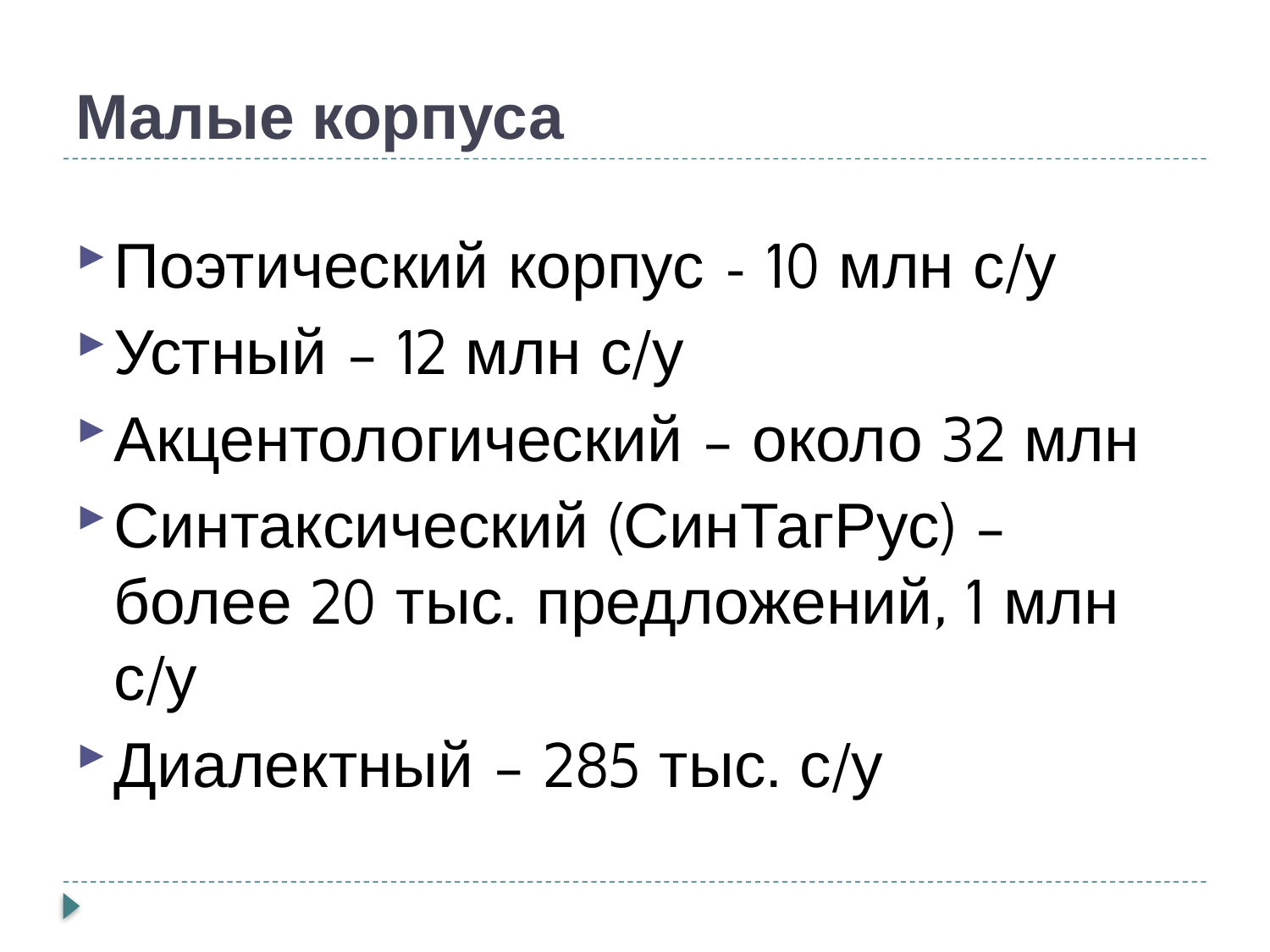

# Малые корпуса
Поэтический корпус - 10 млн с/у
Устный – 12 млн с/у
Акцентологический – около 32 млн
Синтаксический (СинТагРус) – более 20 тыс. предложений, 1 млн с/у
Диалектный – 285 тыс. с/у